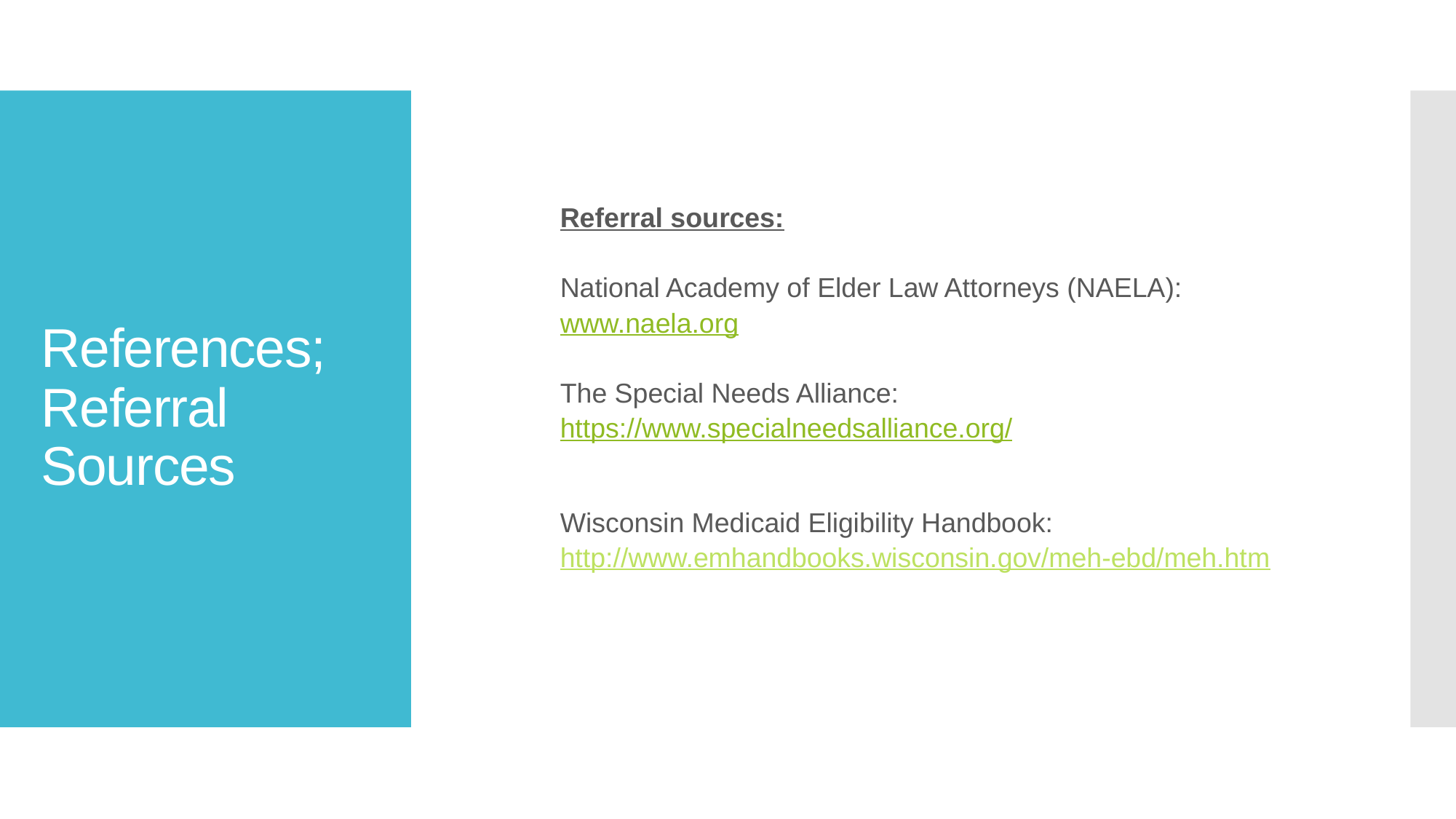

Referral sources:

National Academy of Elder Law Attorneys (NAELA): www.naela.org

The Special Needs Alliance: https://www.specialneedsalliance.org/

Wisconsin Medicaid Eligibility Handbook: http://www.emhandbooks.wisconsin.gov/meh-ebd/meh.htm

# References; Referral Sources